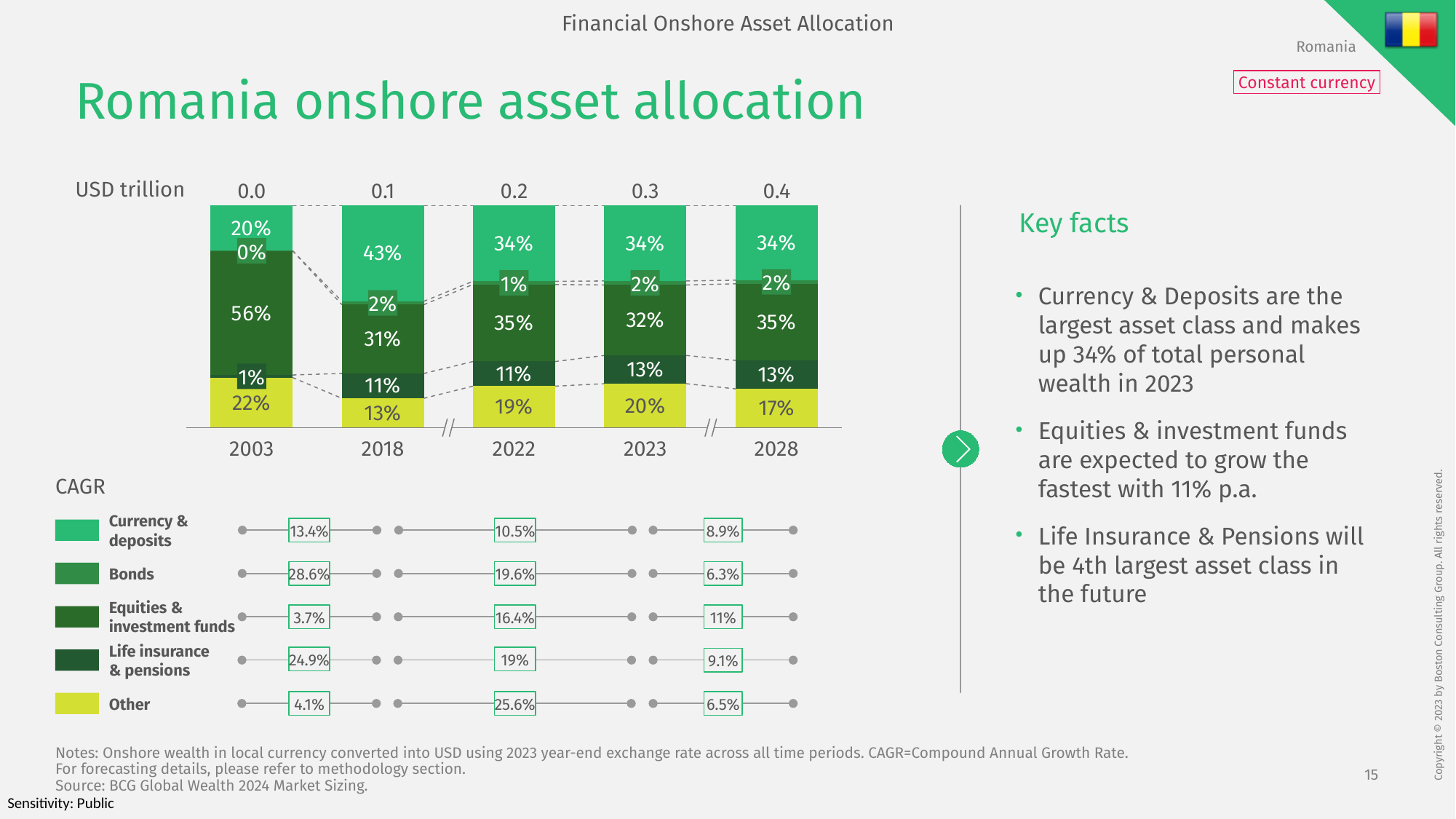

Financial Onshore Asset Allocation
Romania
Constant currency
# Romania onshore asset allocation

### Chart

| Category |  |  |  |  |  |
|---|---|---|---|---|---|
USD trillion
0.0
0.1
0.2
0.3
0.4
Currency & Deposits are the largest asset class and makes up 34% of total personal wealth in 2023
Equities & investment funds are expected to grow the fastest with 11% p.a.
Life Insurance & Pensions will be 4th largest asset class in the future

Key facts
0%
2%
1%
2%
2%
1%

2003
2018
2022
2023
2028
CAGR
13.4%
28.6%
3.7%
24.9%
4.1%
10.5%
19.6%
16.4%
19%
25.6%
8.9%
6.3%
11%
9.1%
6.5%
Currency &
deposits
Bonds
Equities &
investment funds
Life insurance
& pensions
Other
Notes: Onshore wealth in local currency converted into USD using 2023 year-end exchange rate across all time periods. CAGR=Compound Annual Growth Rate.
For forecasting details, please refer to methodology section.
Source: BCG Global Wealth 2024 Market Sizing.